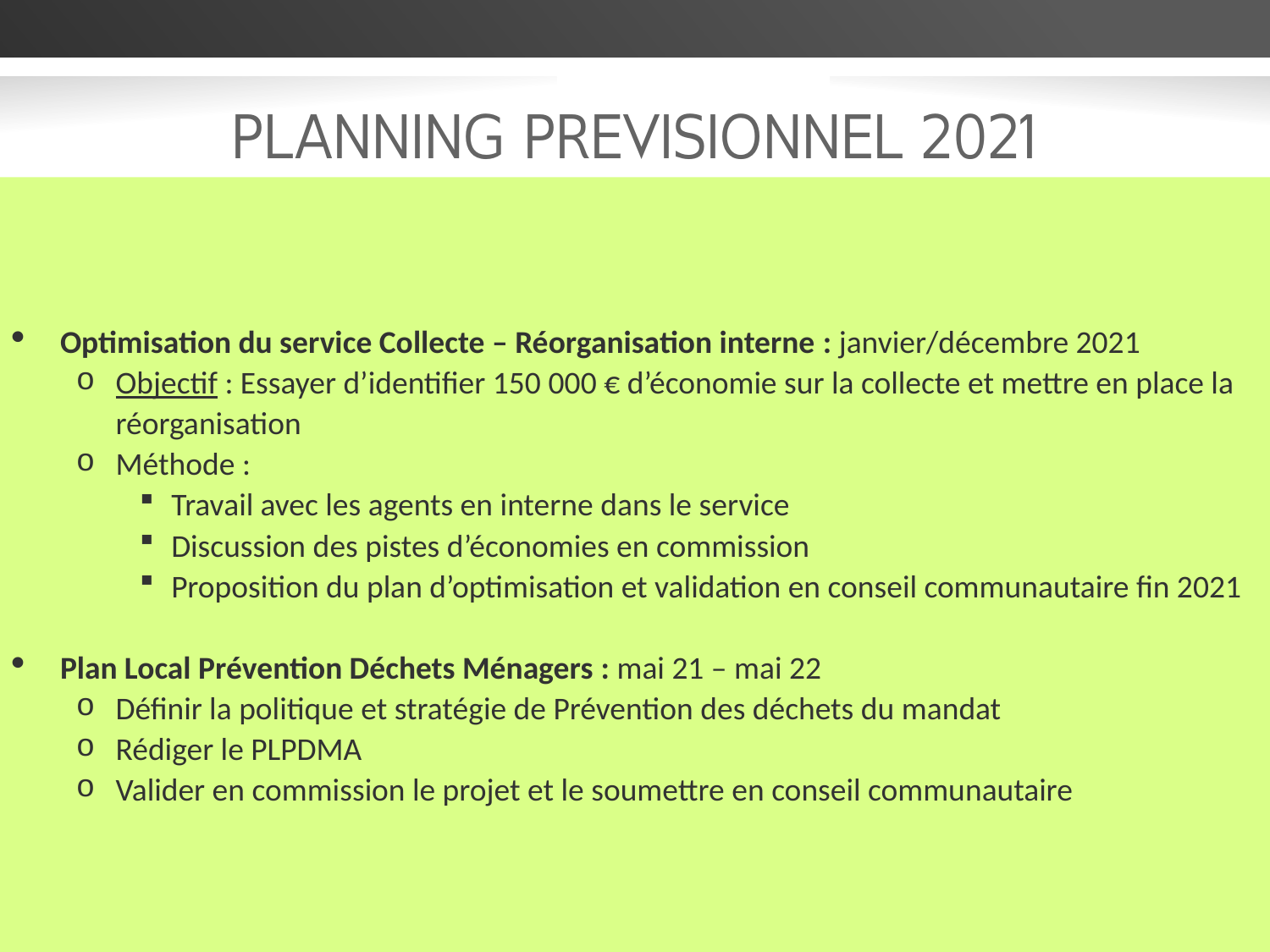

Optimisation du service Collecte – Réorganisation interne : janvier/décembre 2021
Objectif : Essayer d’identifier 150 000 € d’économie sur la collecte et mettre en place la réorganisation
Méthode :
Travail avec les agents en interne dans le service
Discussion des pistes d’économies en commission
Proposition du plan d’optimisation et validation en conseil communautaire fin 2021

Plan Local Prévention Déchets Ménagers : mai 21 – mai 22
Définir la politique et stratégie de Prévention des déchets du mandat
Rédiger le PLPDMA
Valider en commission le projet et le soumettre en conseil communautaire

# PLANNING PREVISIONNEL 2021